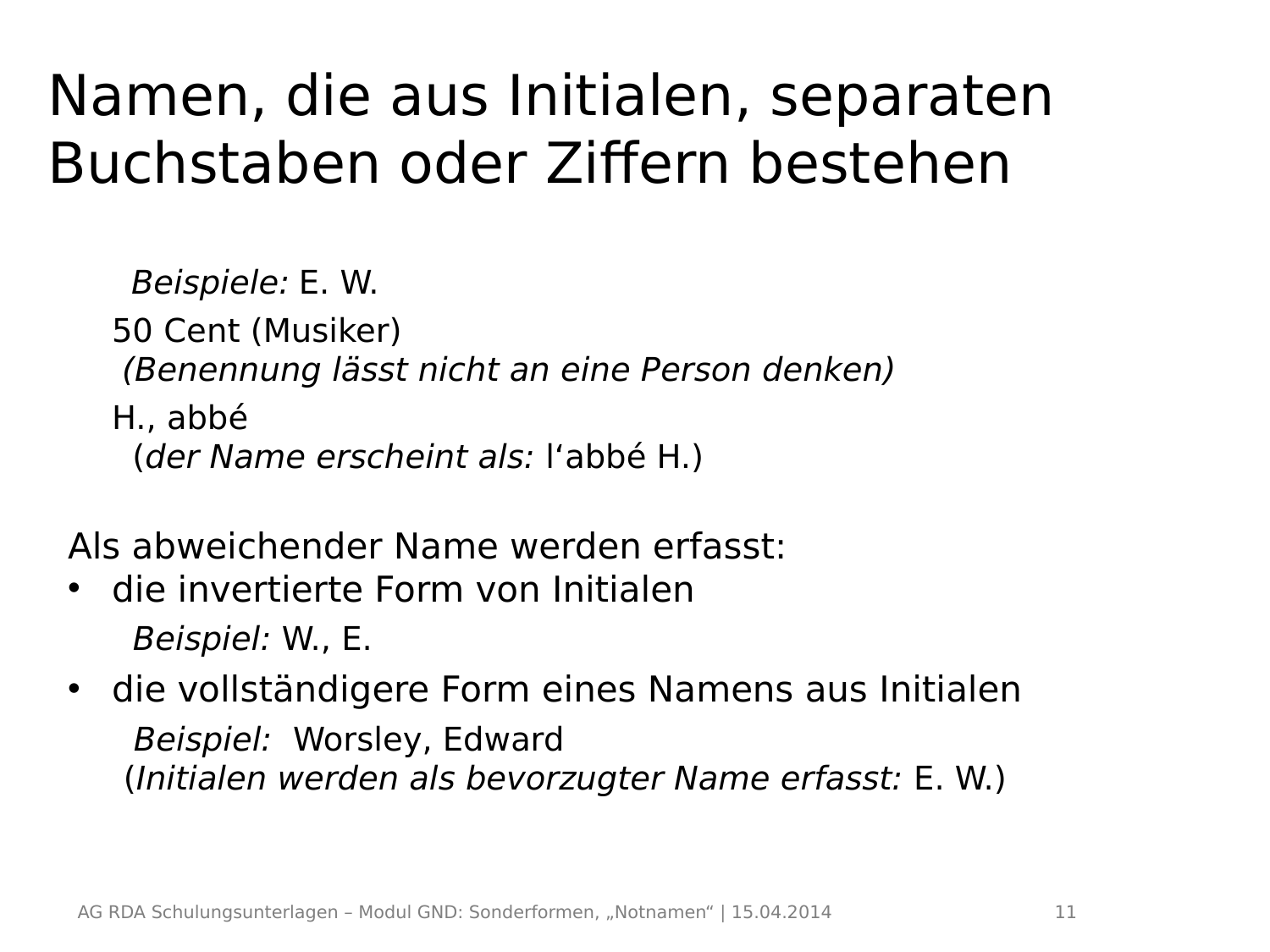

# Namen, die aus Initialen, separaten Buchstaben oder Ziffern bestehen

	    Beispiele: E. W.
			50 Cent (Musiker)
			 (Benennung lässt nicht an eine Person denken)
 			H., abbé
			  (der Name erscheint als: l‘abbé H.)

Als abweichender Name werden erfasst:
die invertierte Form von Initialen
           Beispiel: W., E.
die vollständigere Form eines Namens aus Initialen
            Beispiel:  Worsley, Edward
       	(Initialen werden als bevorzugter Name erfasst: E. W.)

AG RDA Schulungsunterlagen – Modul GND: Sonderformen, „Notnamen“ | 15.04.2014		                11